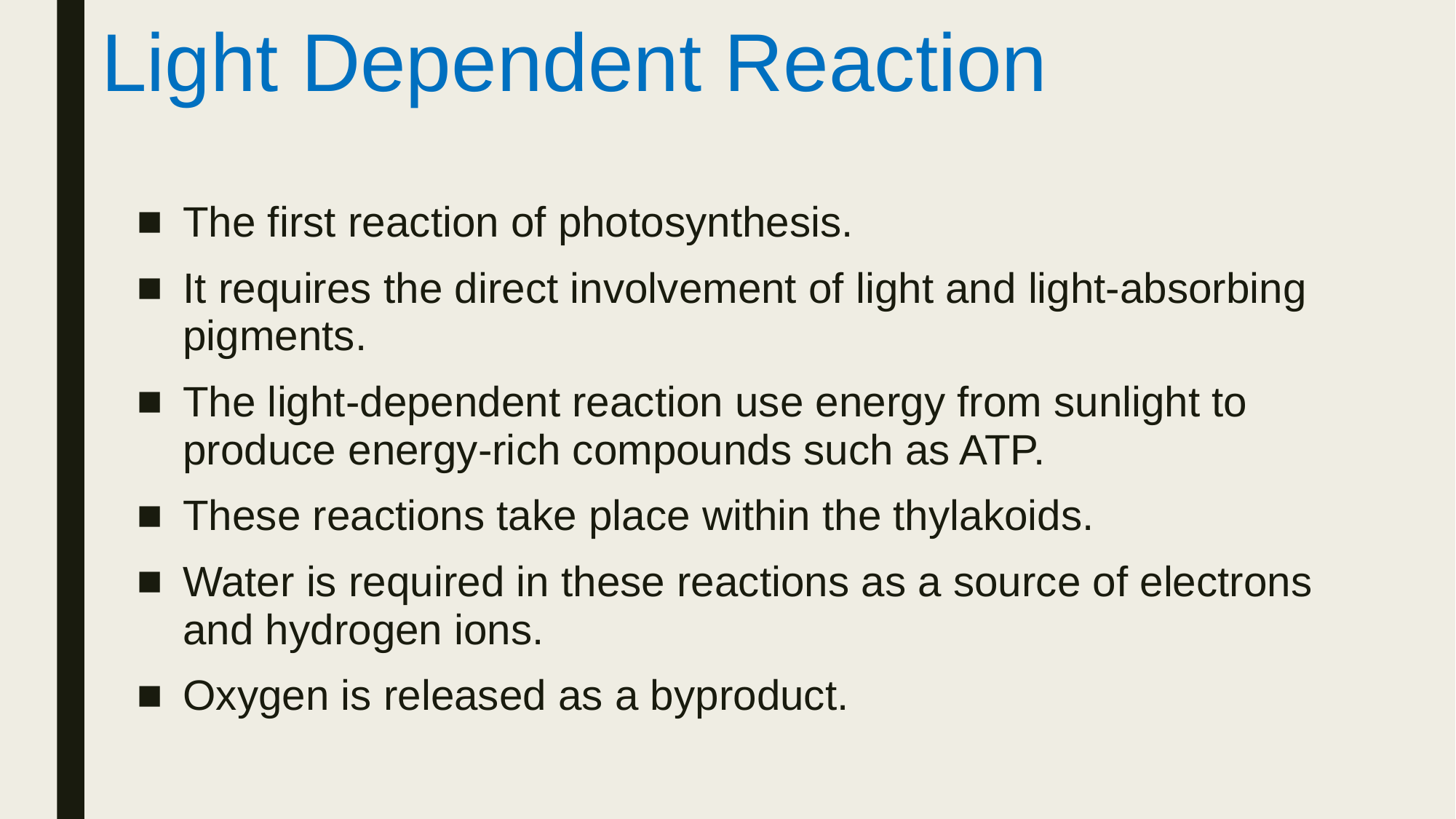

# Light Dependent Reaction
The first reaction of photosynthesis.
It requires the direct involvement of light and light-absorbing pigments.
The light-dependent reaction use energy from sunlight to produce energy-rich compounds such as ATP.
These reactions take place within the thylakoids.
Water is required in these reactions as a source of electrons and hydrogen ions.
Oxygen is released as a byproduct.